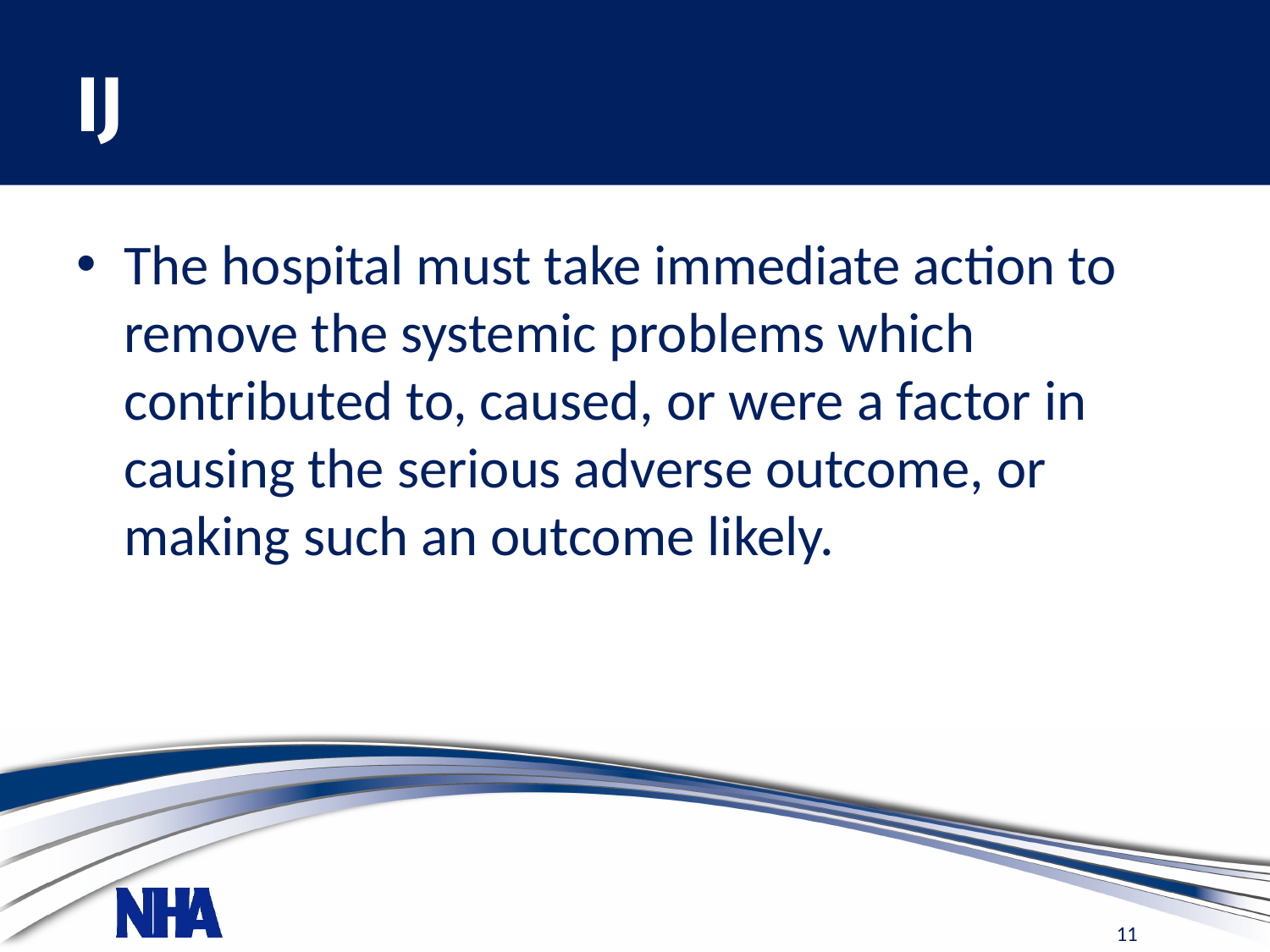

# IJ
The hospital must take immediate action to remove the systemic problems which contributed to, caused, or were a factor in causing the serious adverse outcome, or making such an outcome likely.